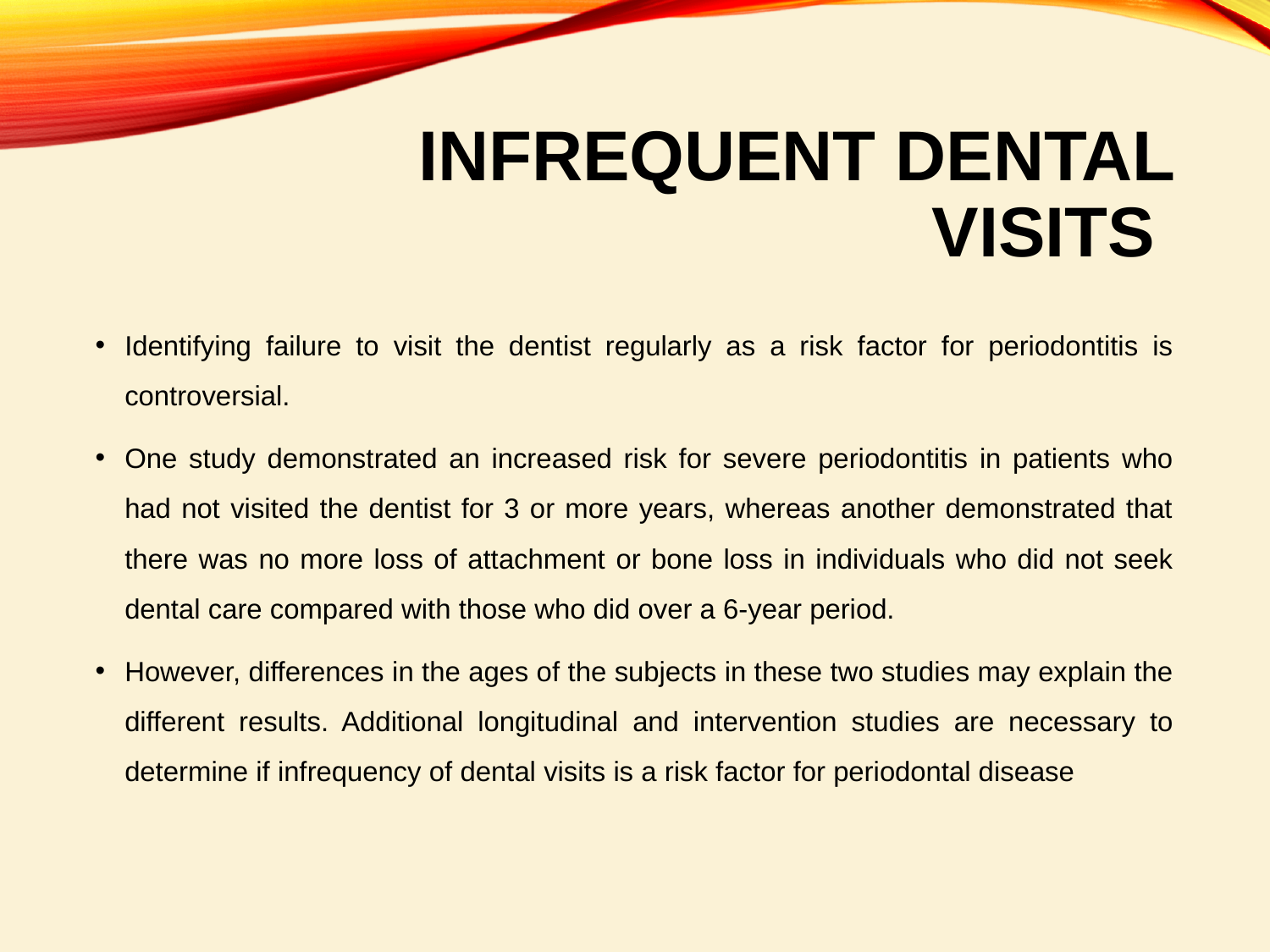

# Infrequent Dental Visits
Identifying failure to visit the dentist regularly as a risk factor for periodontitis is controversial.
One study demonstrated an increased risk for severe periodontitis in patients who had not visited the dentist for 3 or more years, whereas another demonstrated that there was no more loss of attachment or bone loss in individuals who did not seek dental care compared with those who did over a 6-year period.
However, differences in the ages of the subjects in these two studies may explain the different results. Additional longitudinal and intervention studies are necessary to determine if infrequency of dental visits is a risk factor for periodontal disease